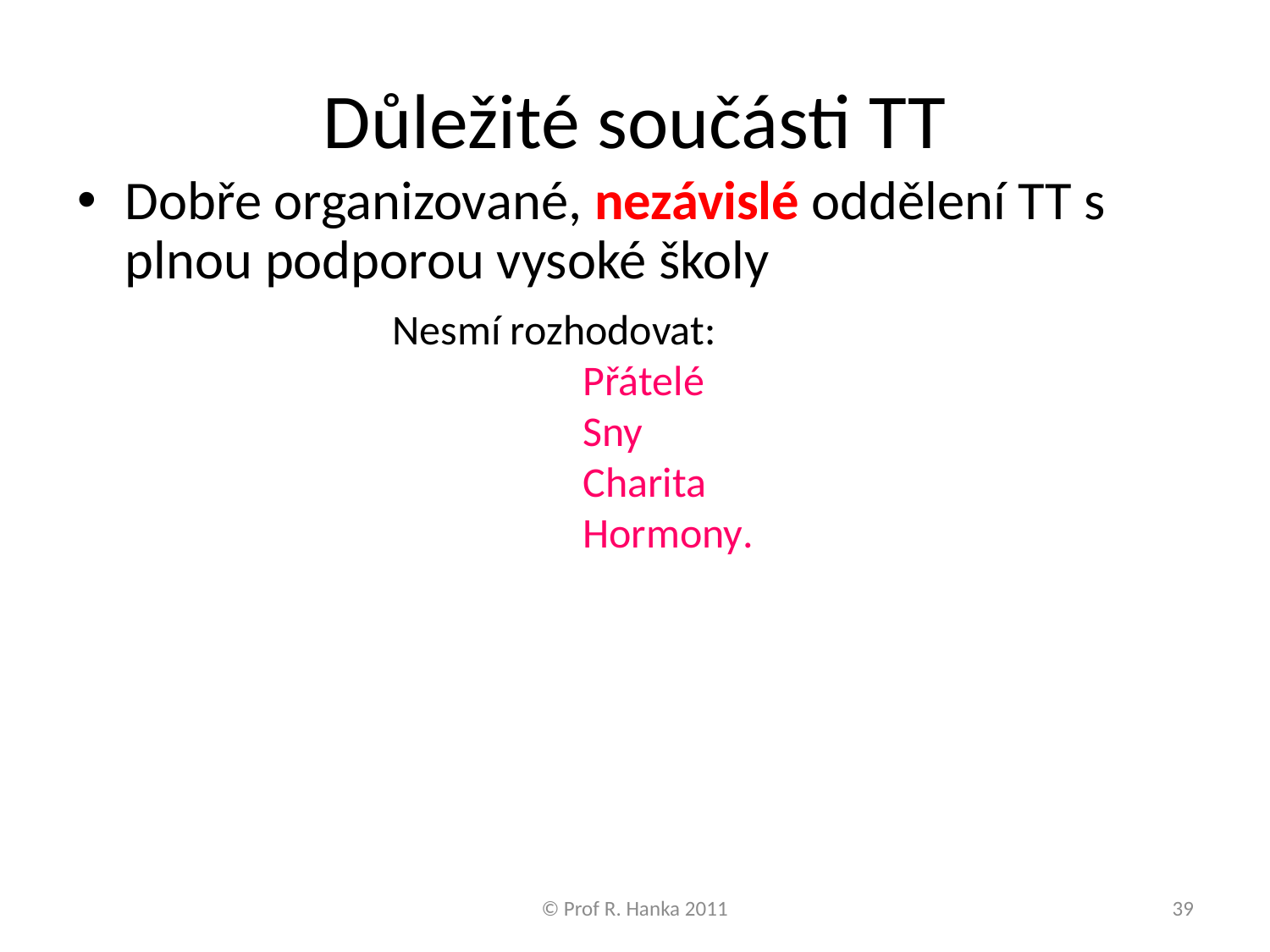

# Důležité součásti TT
Dobře organizované, nezávislé oddělení TT s plnou podporou vysoké školy
Síť fakultních ‘Enterprise Championů’ (základní komunikační kanál mezi CE a katedrami/ústavy).
Týdenní/měsíční
Business poradna
Pracovní (Mentoring) snídaně.
(Vlastní krátkodobý inkubátor )
 Komerční inkubátory (těch je v Česku až nadbytek).
Napojení na regionální zdroj podpory (seed a VC fondy apod.).
Nesmí rozhodovat:
	Přátelé
	Sny
	Charita
	Hormony.

© Prof R. Hanka 2011
39